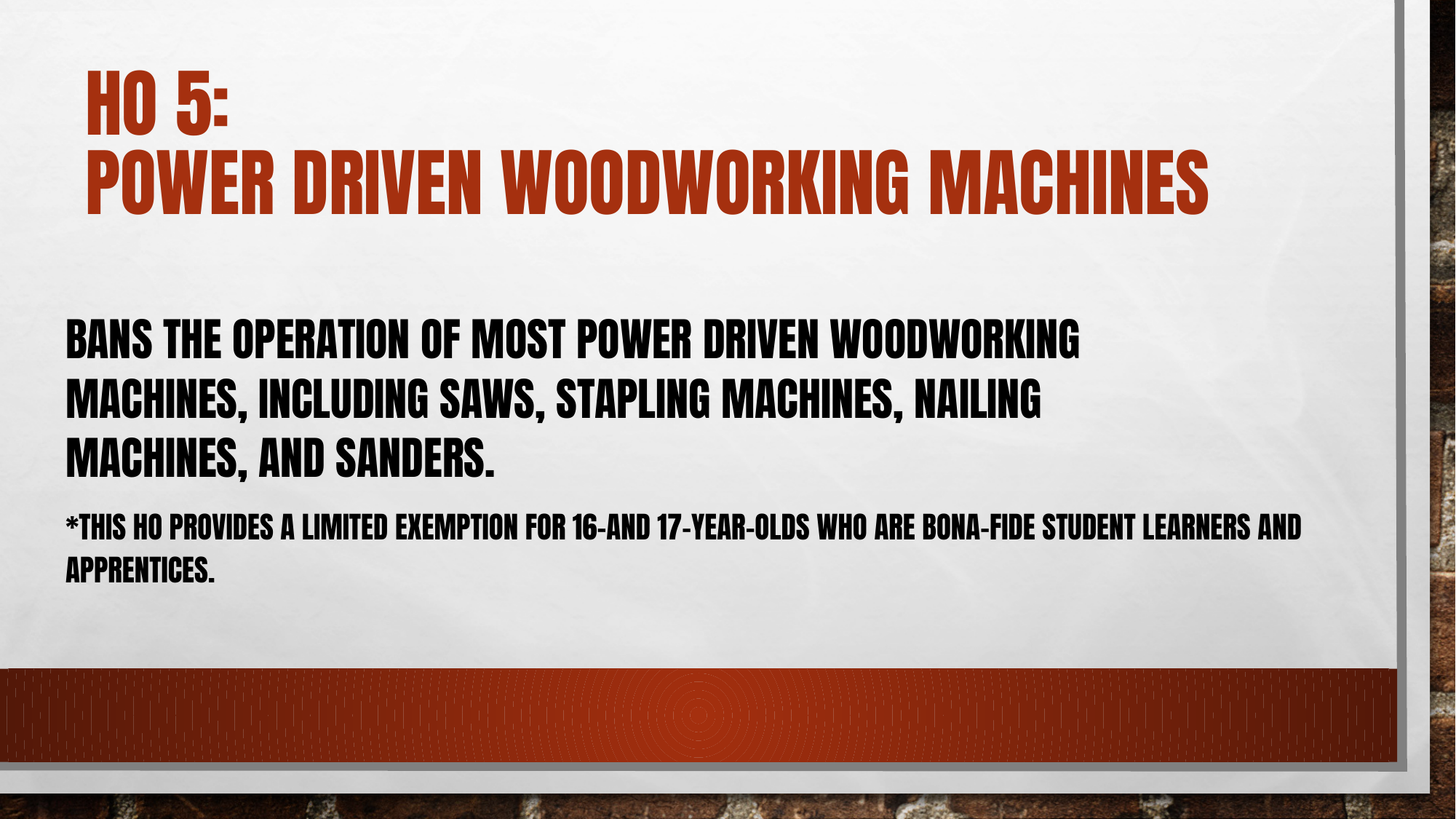

# HO 5: Power Driven Woodworking machines
bans the operation of most power driven woodworking
machines, including saws, stapling machines, nailing
machines, and sanders.
*This HO provides a limited exemption for 16-and 17-year-olds who are bona-fide student learners and apprentices.